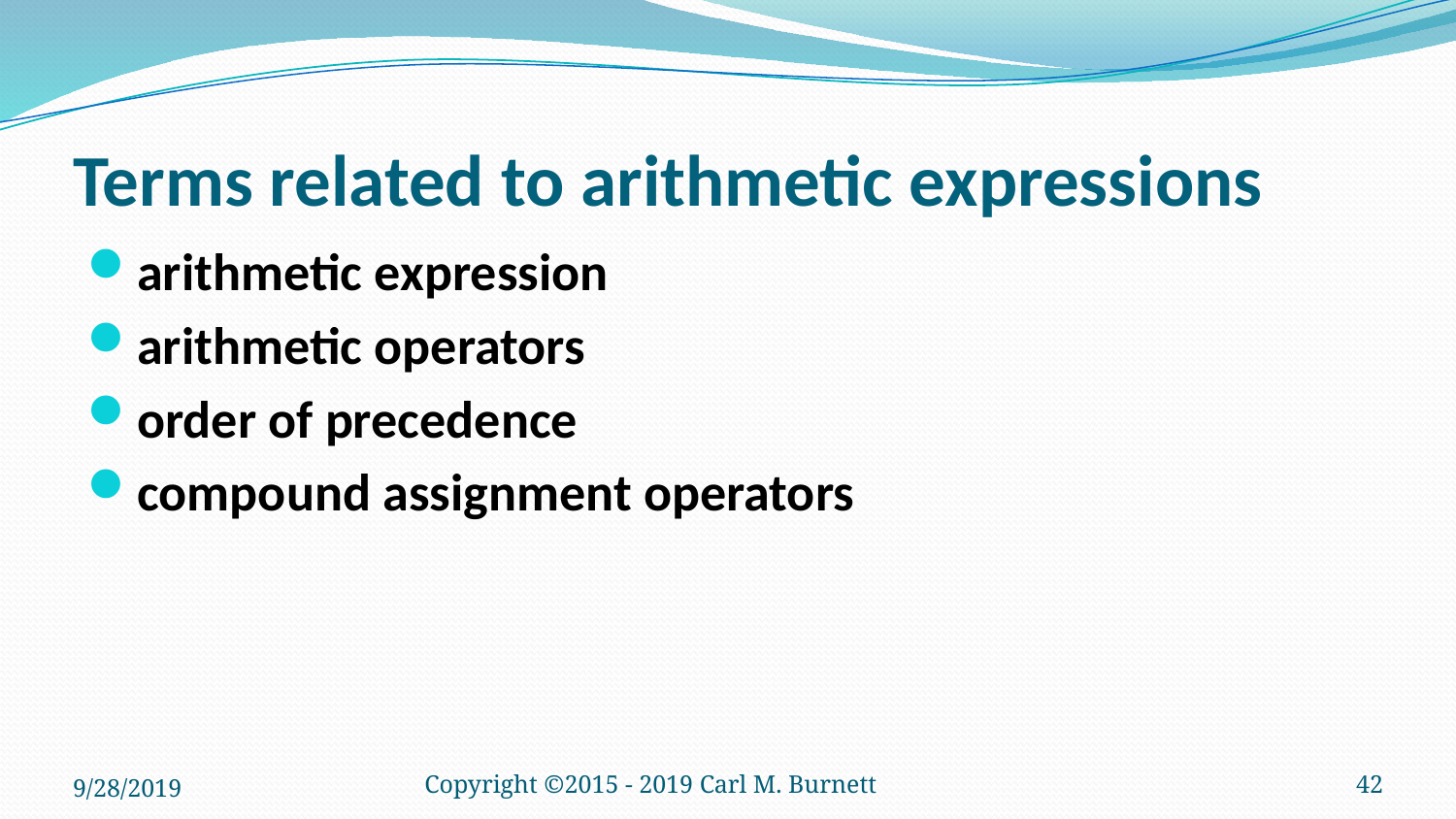

# Terms related to arithmetic expressions
arithmetic expression
arithmetic operators
order of precedence
compound assignment operators

9/28/2019
Copyright ©2015 - 2019 Carl M. Burnett

42